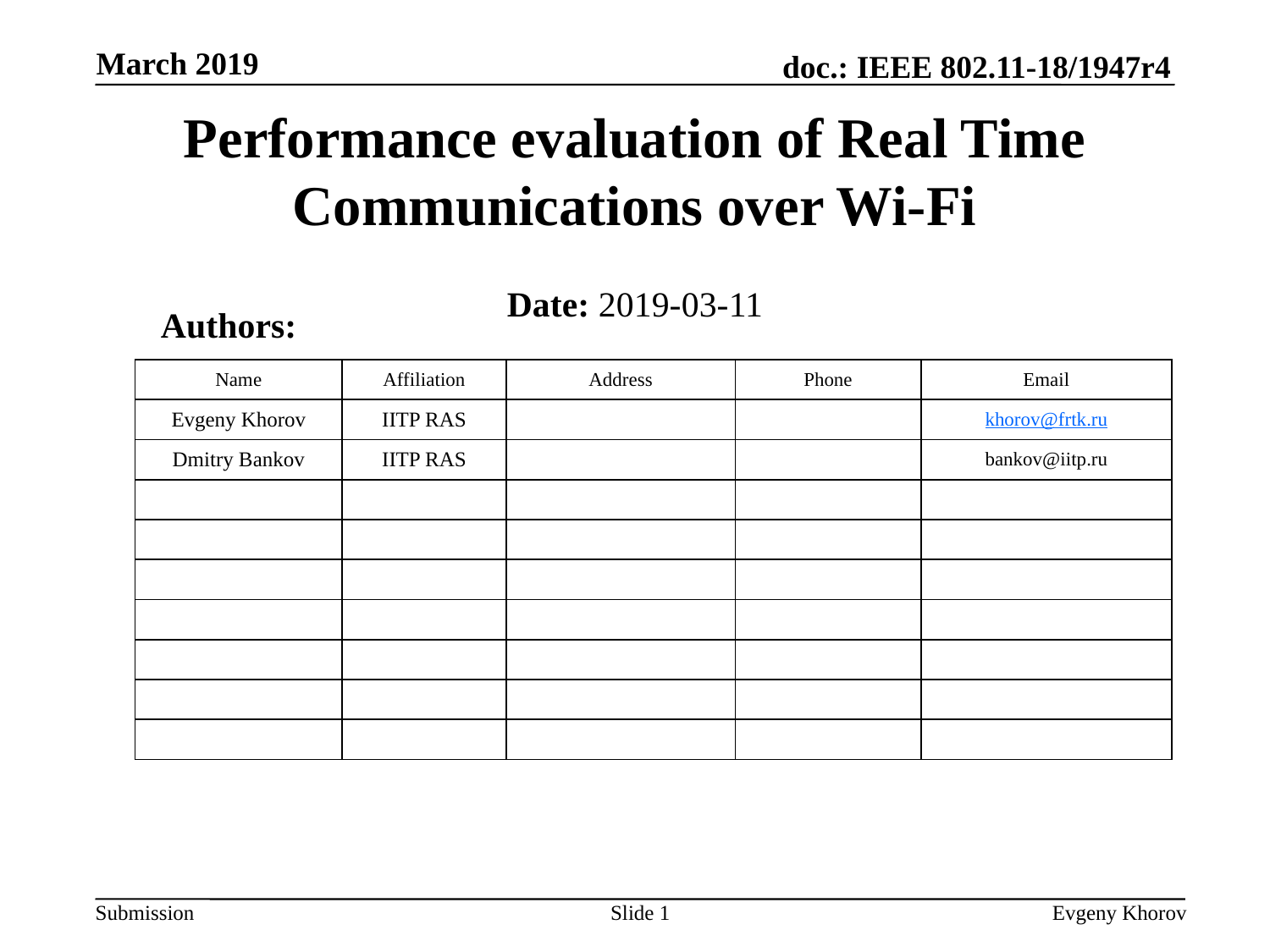

# Performance evaluation of Real Time Communications over Wi-Fi
Date: 2019-03-11
Authors:
| Name | Affiliation | Address | Phone | Email |
| --- | --- | --- | --- | --- |
| Evgeny Khorov | IITP RAS |  |  | khorov@frtk.ru |
| Dmitry Bankov | IITP RAS |  |  | bankov@iitp.ru |
|  |  |  |  |  |
|  |  |  |  |  |
|  |  |  |  |  |
|  |  |  |  |  |
|  |  |  |  |  |
|  |  |  |  |  |
|  |  |  |  |  |
Slide 1
Evgeny Khorov